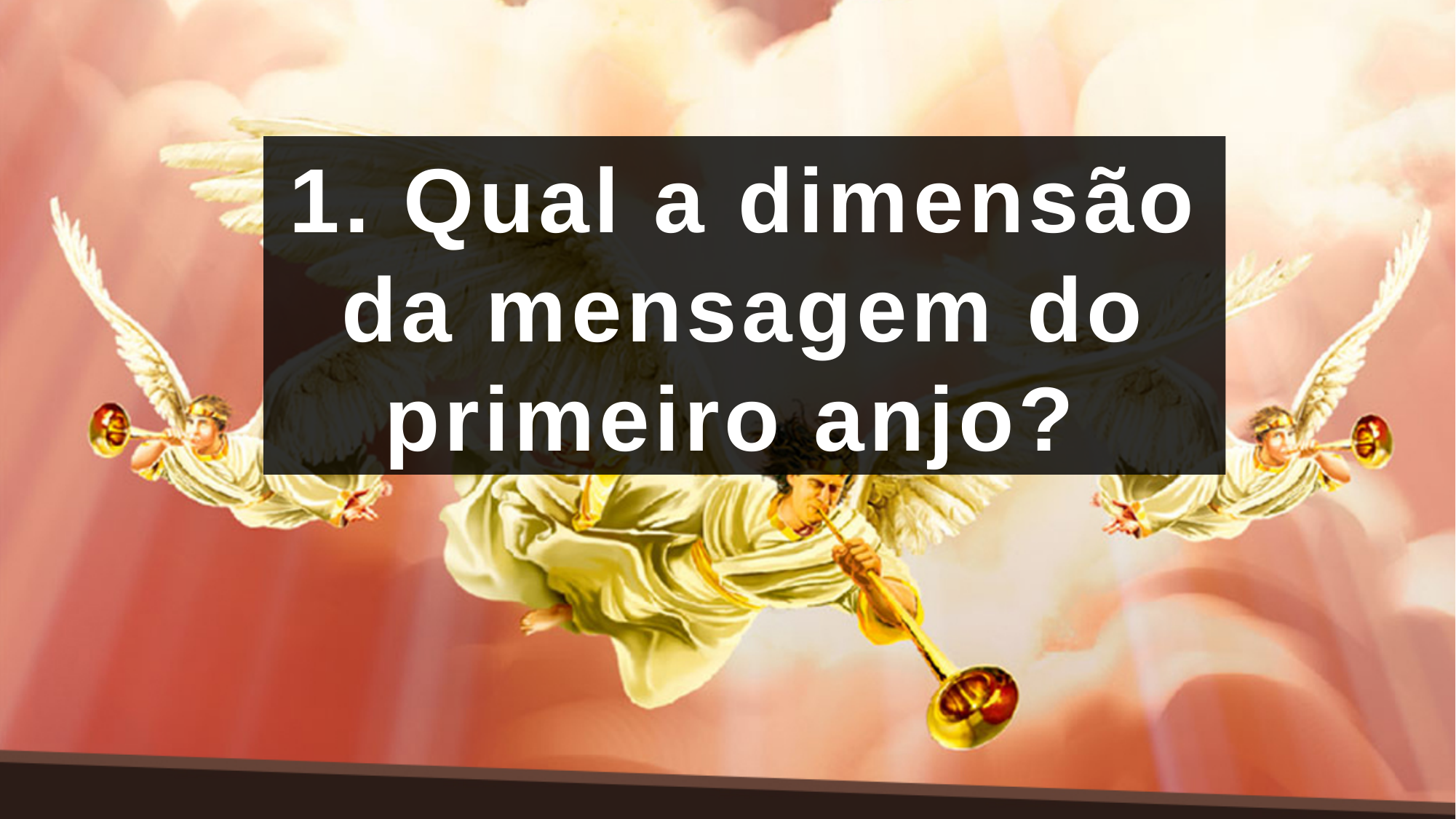

1. Qual a dimensão da mensagem do primeiro anjo?